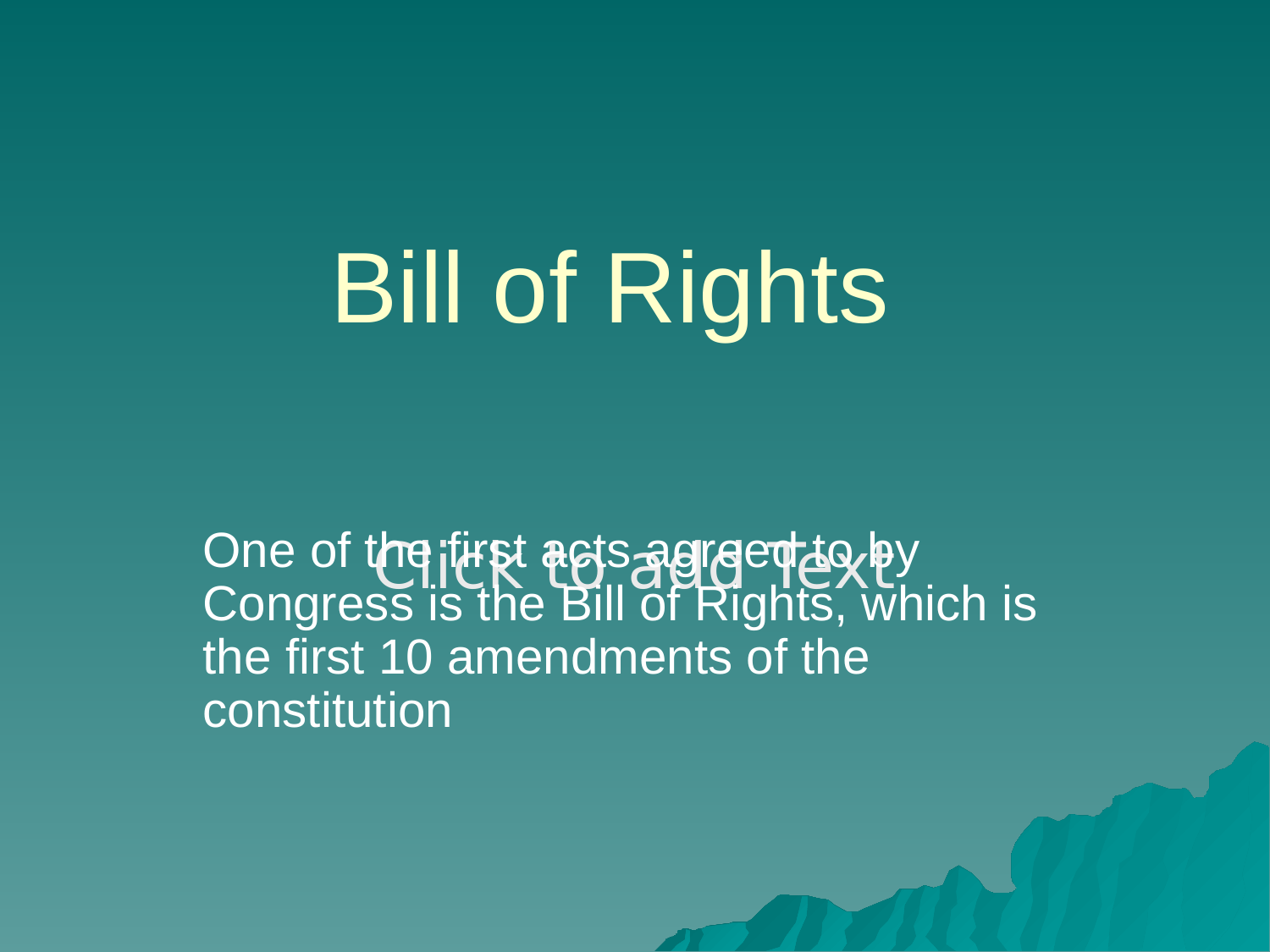

Bill of Rights
One of the first acts agreed to by Congress is the Bill of Rights, which is the first 10 amendments of the constitution